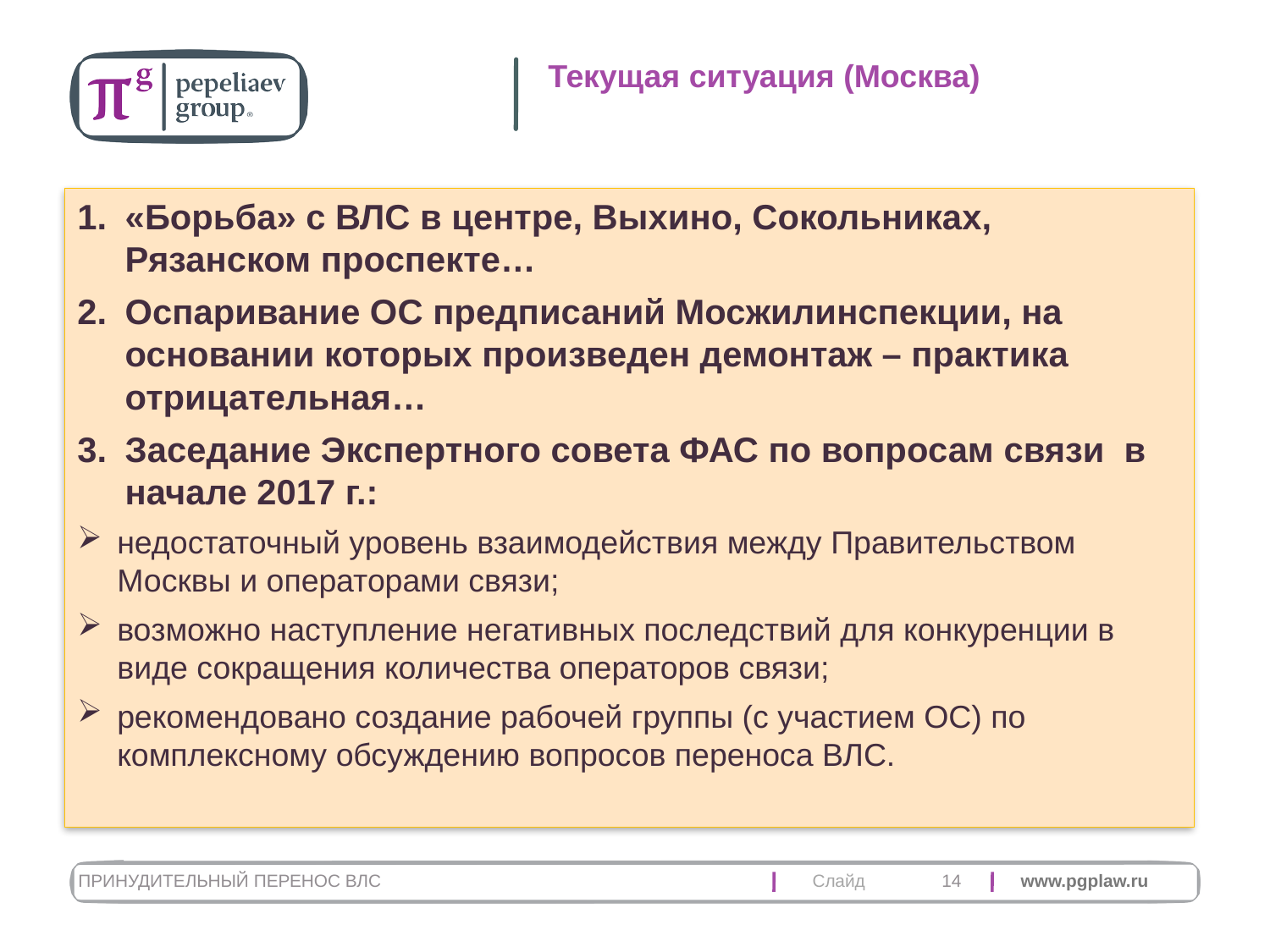

# Текущая ситуация (Москва)
«Борьба» с ВЛС в центре, Выхино, Сокольниках, Рязанском проспекте…
Оспаривание ОС предписаний Мосжилинспекции, на основании которых произведен демонтаж – практика отрицательная…
Заседание Экспертного совета ФАС по вопросам связи  в начале 2017 г.:
недостаточный уровень взаимодействия между Правительством Москвы и операторами связи;
возможно наступление негативных последствий для конкуренции в виде сокращения количества операторов связи;
рекомендовано создание рабочей группы (с участием ОС) по комплексному обсуждению вопросов переноса ВЛС.

14

Принудительный перенос ВЛС